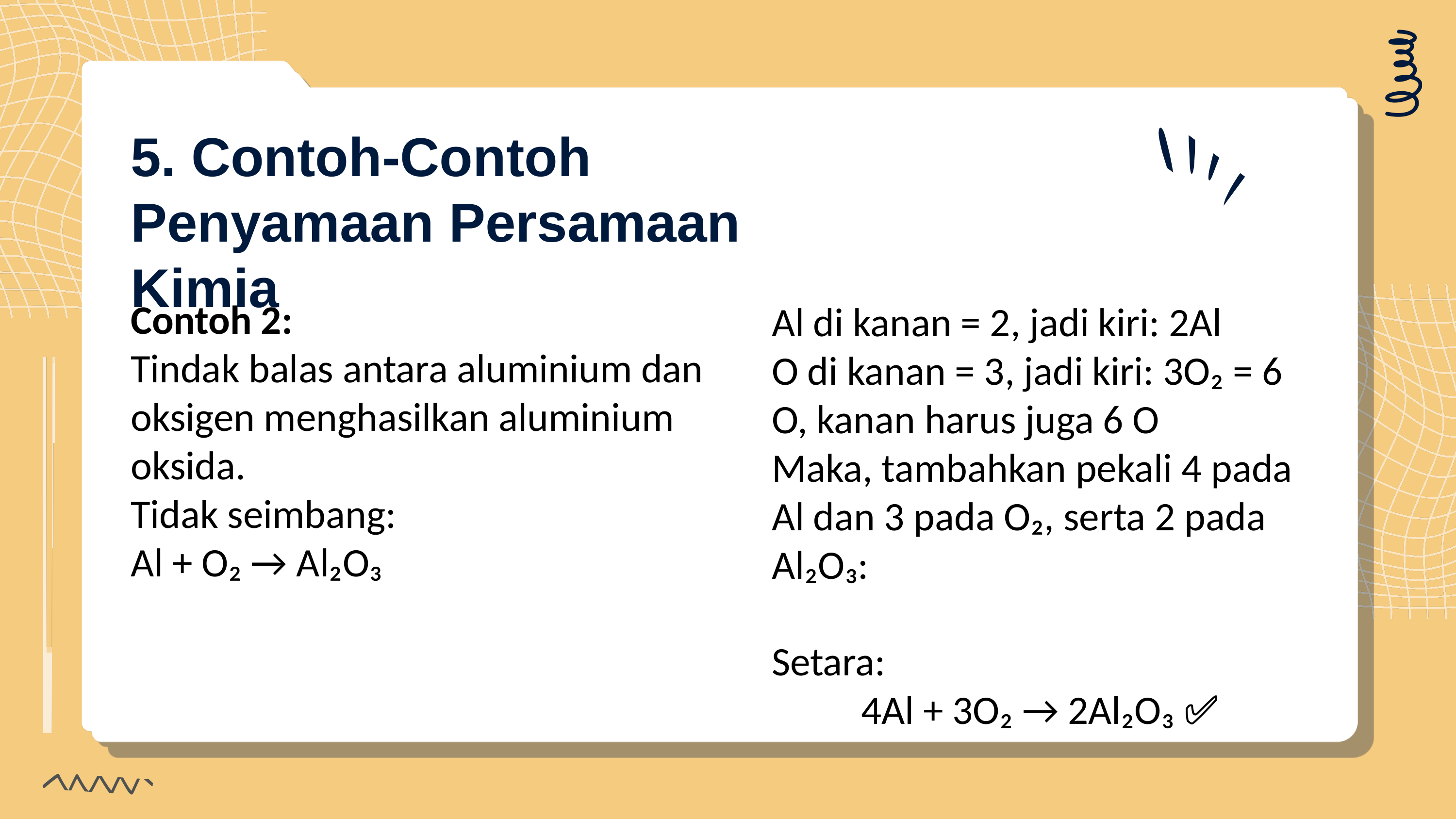

5. Contoh-Contoh Penyamaan Persamaan Kimia

Contoh 2:
Tindak balas antara aluminium dan oksigen menghasilkan aluminium oksida.
Tidak seimbang:
Al + O₂ → Al₂O₃

Al di kanan = 2, jadi kiri: 2Al
O di kanan = 3, jadi kiri: 3O₂ = 6 O, kanan harus juga 6 O
Maka, tambahkan pekali 4 pada Al dan 3 pada O₂, serta 2 pada Al₂O₃:

Setara:
4Al + 3O₂ → 2Al₂O₃ ✅